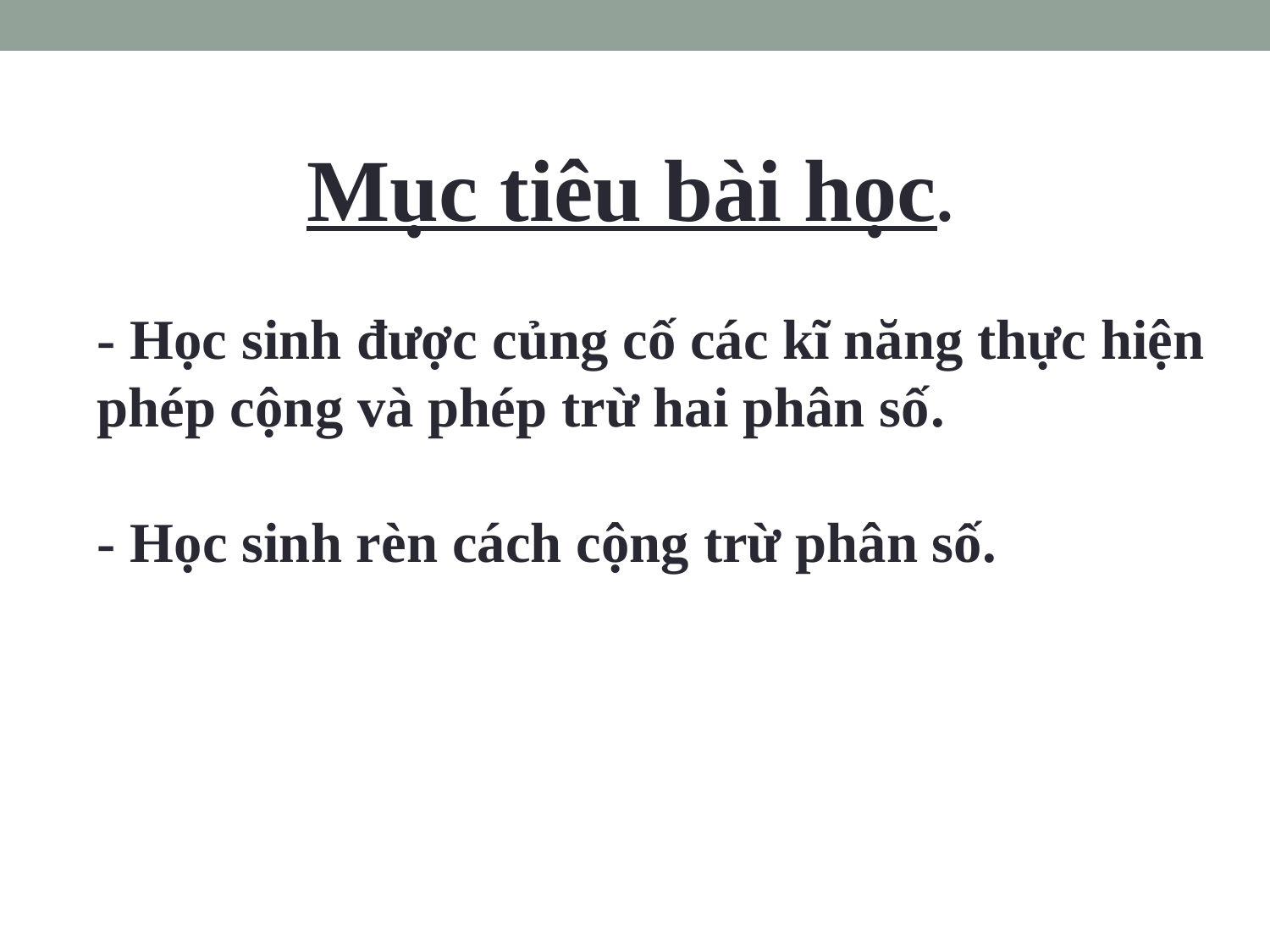

Mục tiêu bài học.

- Học sinh được củng cố các kĩ năng thực hiện phép cộng và phép trừ hai phân số.
- Học sinh rèn cách cộng trừ phân số.